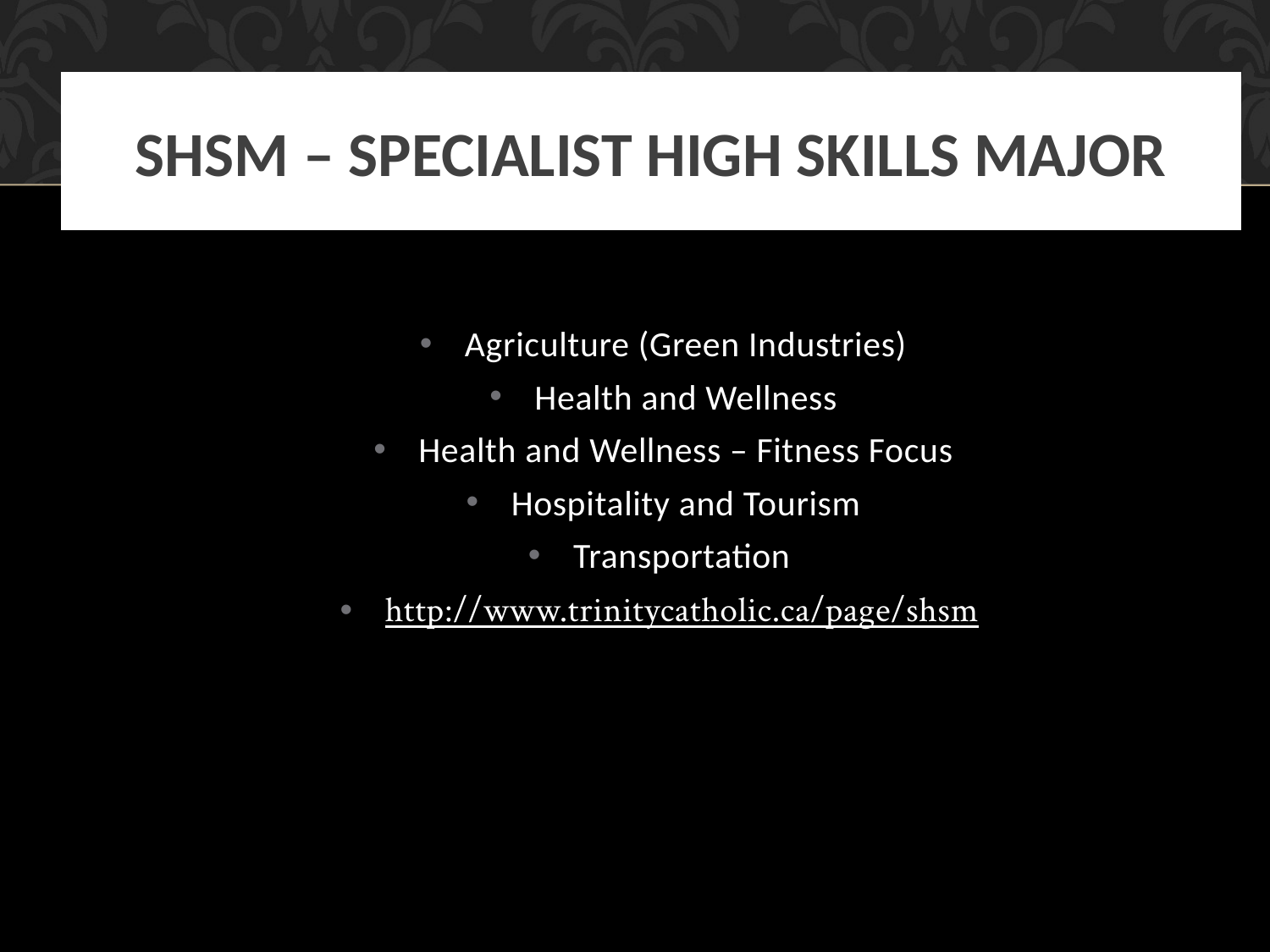

# SHSM – Specialist High Skills Major
Agriculture (Green Industries)
Health and Wellness
Health and Wellness – Fitness Focus
Hospitality and Tourism
Transportation
http://www.trinitycatholic.ca/page/shsm